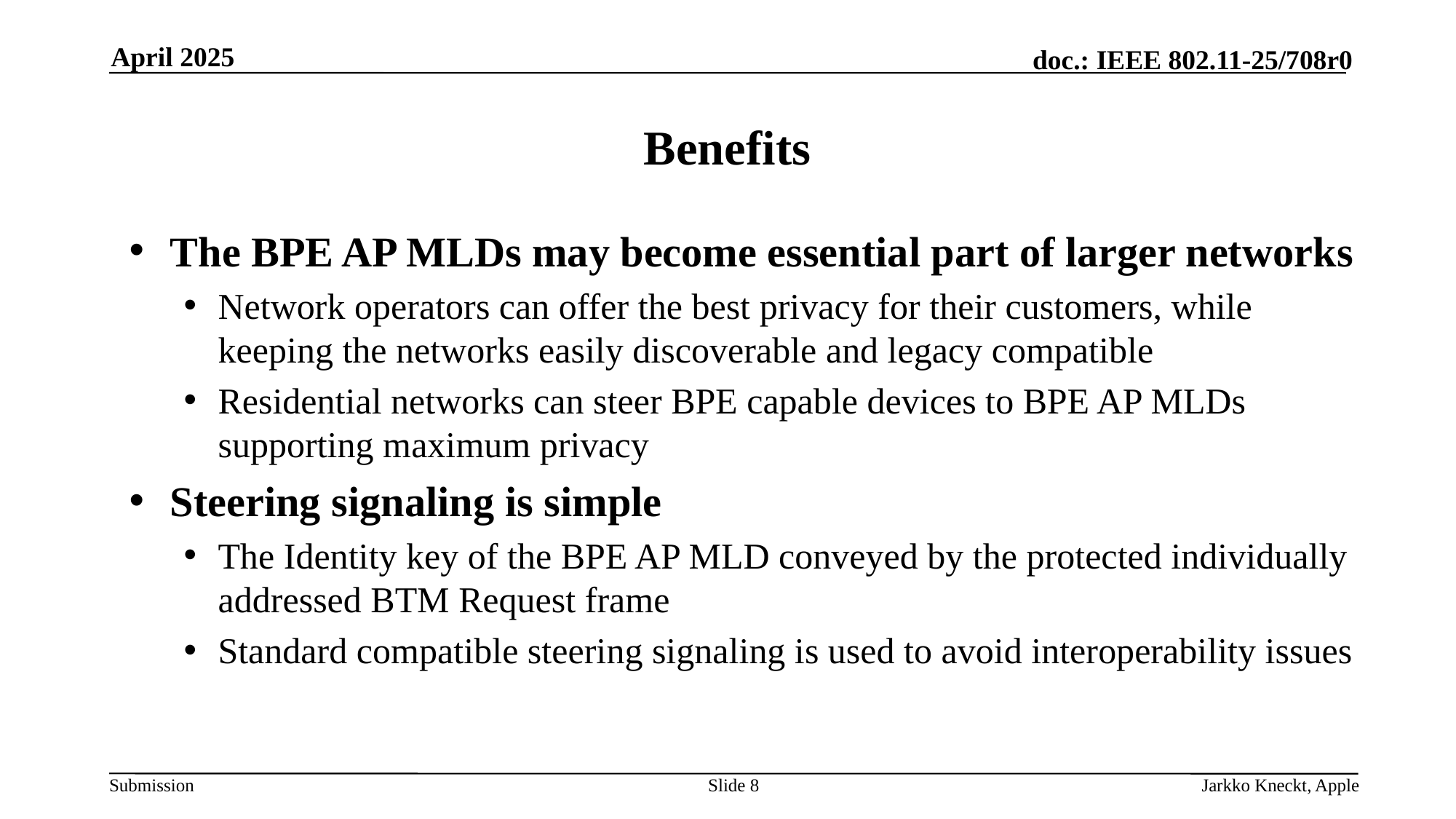

April 2025
# Benefits
The BPE AP MLDs may become essential part of larger networks
Network operators can offer the best privacy for their customers, while keeping the networks easily discoverable and legacy compatible
Residential networks can steer BPE capable devices to BPE AP MLDs supporting maximum privacy
Steering signaling is simple
The Identity key of the BPE AP MLD conveyed by the protected individually addressed BTM Request frame
Standard compatible steering signaling is used to avoid interoperability issues
Slide 8
Jarkko Kneckt, Apple